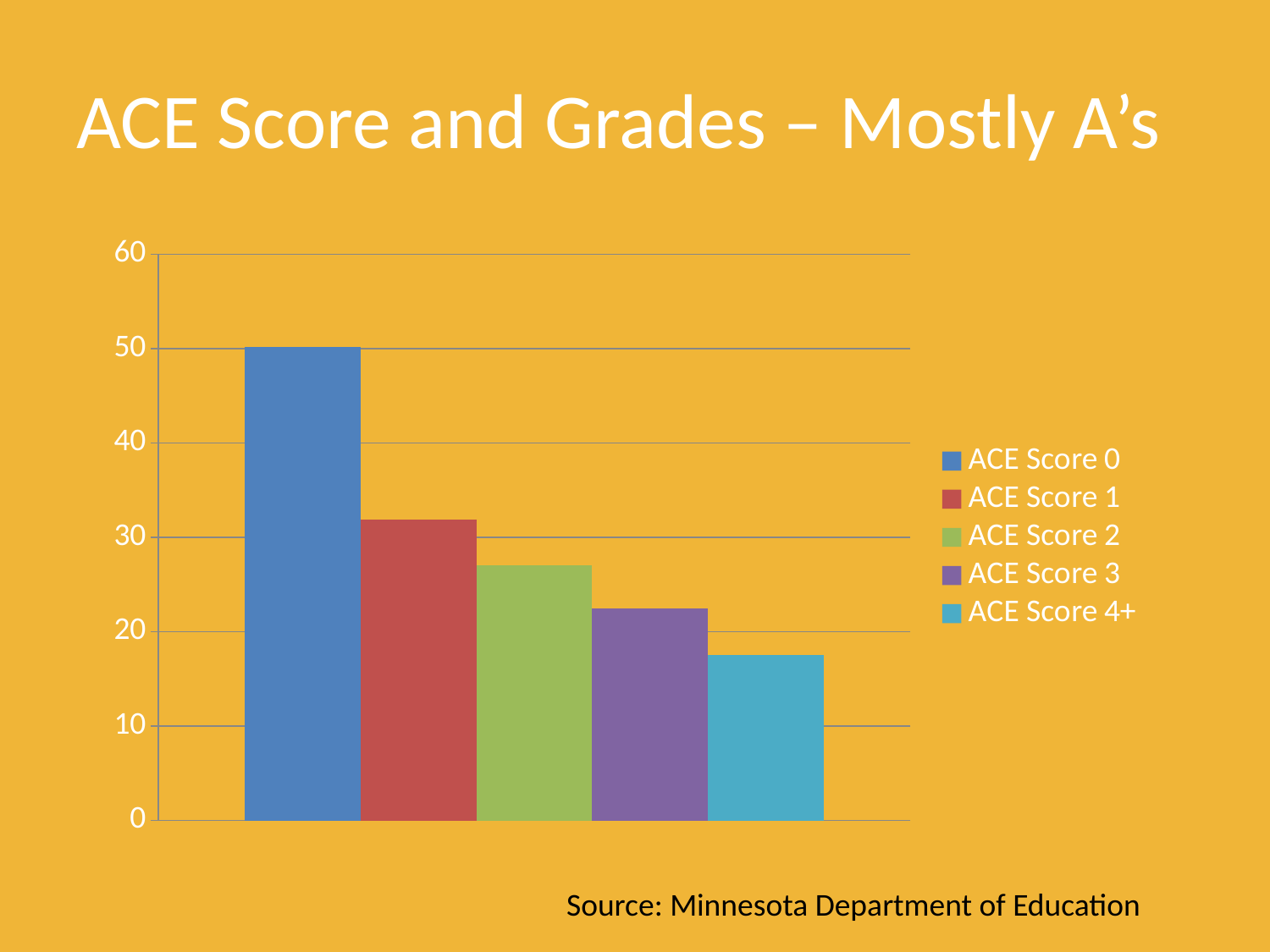

# ACE Score and Grades – Mostly A’s

### Chart

| Category | ACE Score 0 | ACE Score 1 | ACE Score 2 | ACE Score 3 | ACE Score 4+ |
|---|---|---|---|---|---|
| Mostly A's | 50.2 | 31.9 | 27.0 | 22.5 | 17.5 |
Source: Minnesota Department of Education